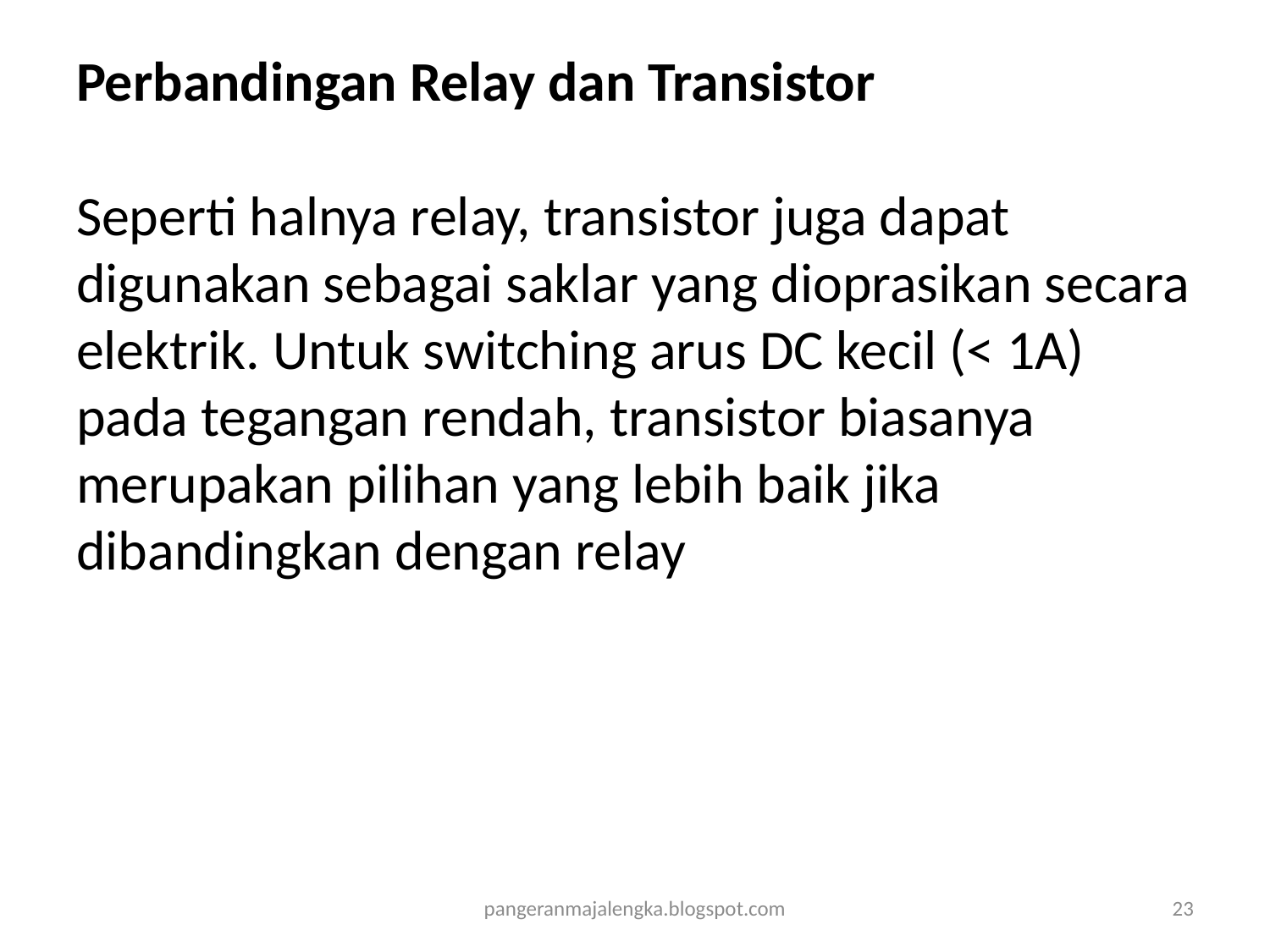

# Perbandingan Relay dan Transistor Seperti halnya relay, transistor juga dapat digunakan sebagai saklar yang dioprasikan secara elektrik. Untuk switching arus DC kecil (< 1A) pada tegangan rendah, transistor biasanya merupakan pilihan yang lebih baik jika dibandingkan dengan relay
pangeranmajalengka.blogspot.com
23